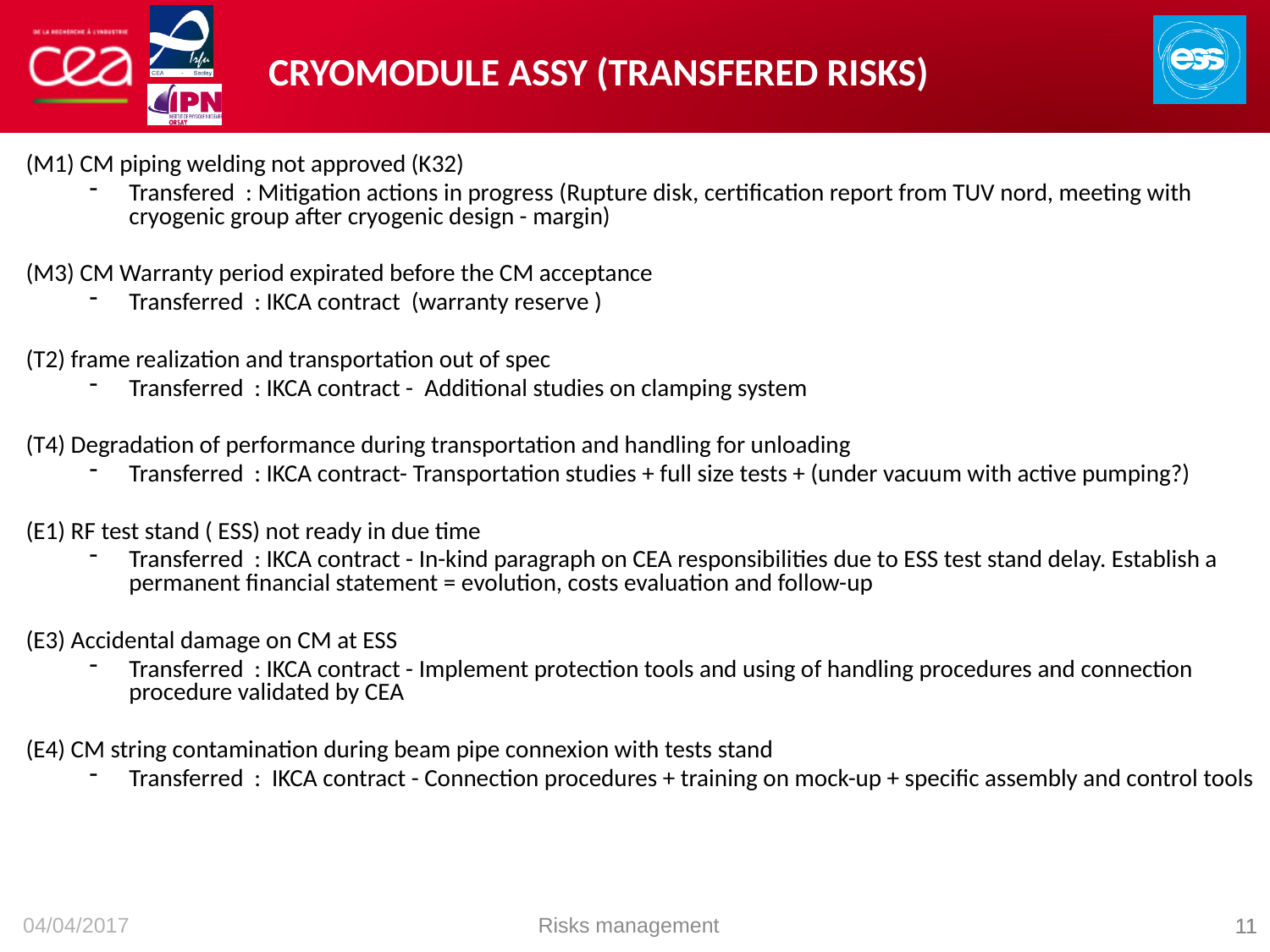

# Cryomodule ASSY (Transfered risks)
(M1) CM piping welding not approved (K32)
Transfered  : Mitigation actions in progress (Rupture disk, certification report from TUV nord, meeting with cryogenic group after cryogenic design - margin)

(M3) CM Warranty period expirated before the CM acceptance
Transferred  : IKCA contract  (warranty reserve )

(T2) frame realization and transportation out of spec
Transferred  : IKCA contract -  Additional studies on clamping system

(T4) Degradation of performance during transportation and handling for unloading
Transferred  : IKCA contract- Transportation studies + full size tests + (under vacuum with active pumping?)

(E1) RF test stand ( ESS) not ready in due time
Transferred  : IKCA contract - In-kind paragraph on CEA responsibilities due to ESS test stand delay. Establish a permanent financial statement = evolution, costs evaluation and follow-up

(E3) Accidental damage on CM at ESS
Transferred  : IKCA contract - Implement protection tools and using of handling procedures and connection procedure validated by CEA

(E4) CM string contamination during beam pipe connexion with tests stand
Transferred  :  IKCA contract - Connection procedures + training on mock-up + specific assembly and control tools
Risks management
04/04/2017